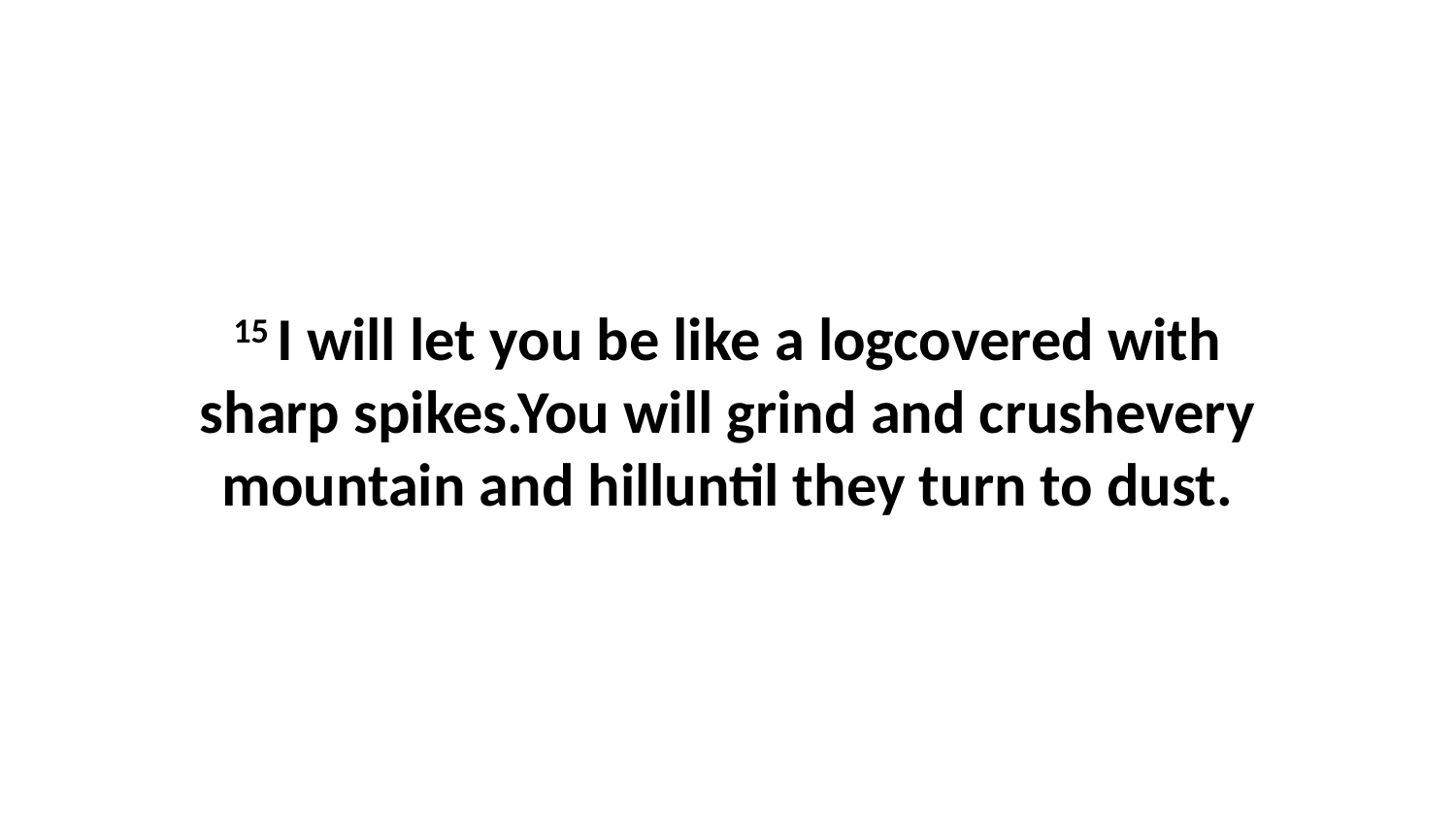

15 I will let you be like a logcovered with sharp spikes.You will grind and crushevery mountain and hilluntil they turn to dust.